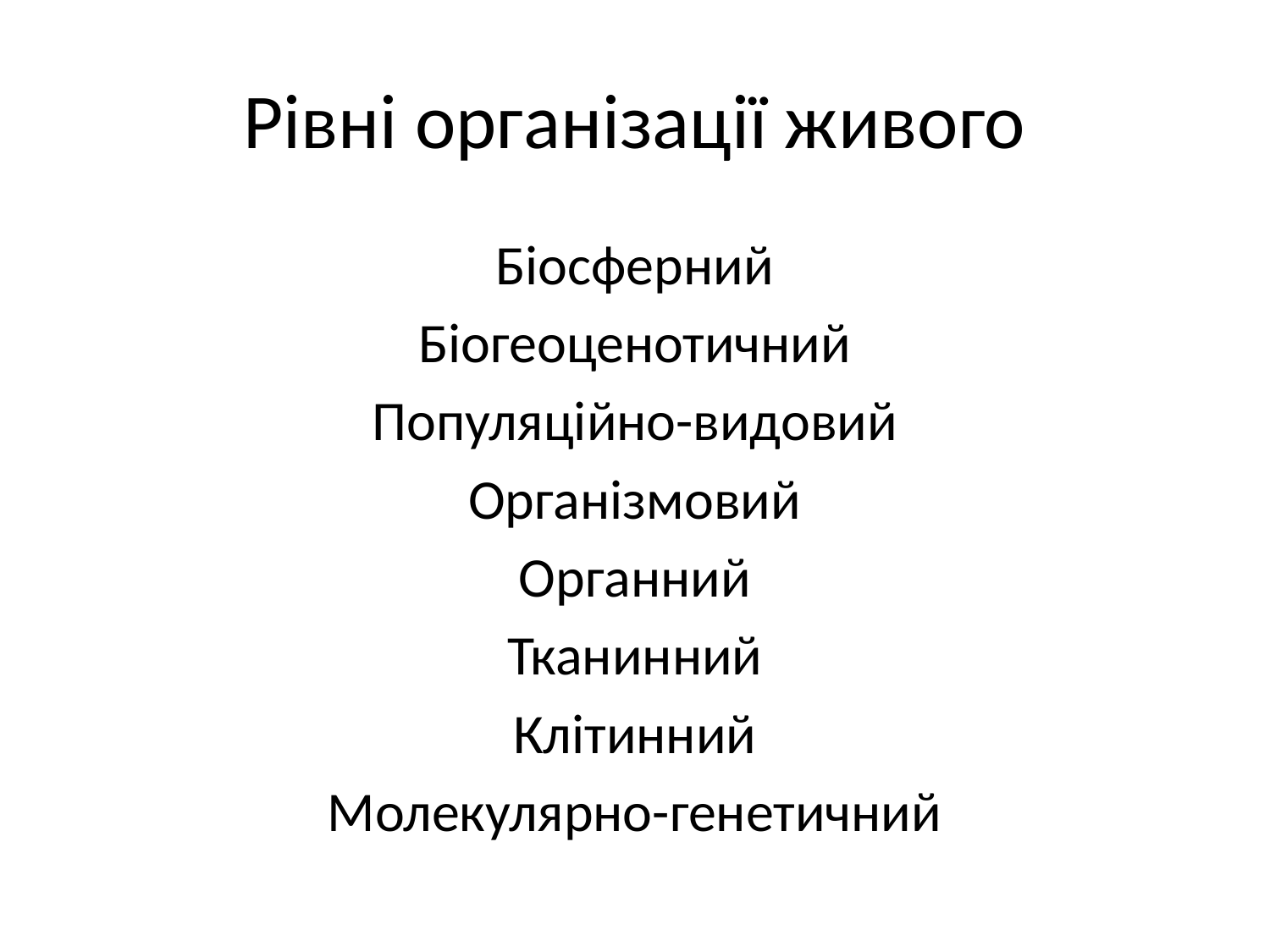

# Рівні організації живого
Біосферний
Біогеоценотичний
Популяційно-видовий
Організмовий
Органний
Тканинний
Клітинний
Молекулярно-генетичний